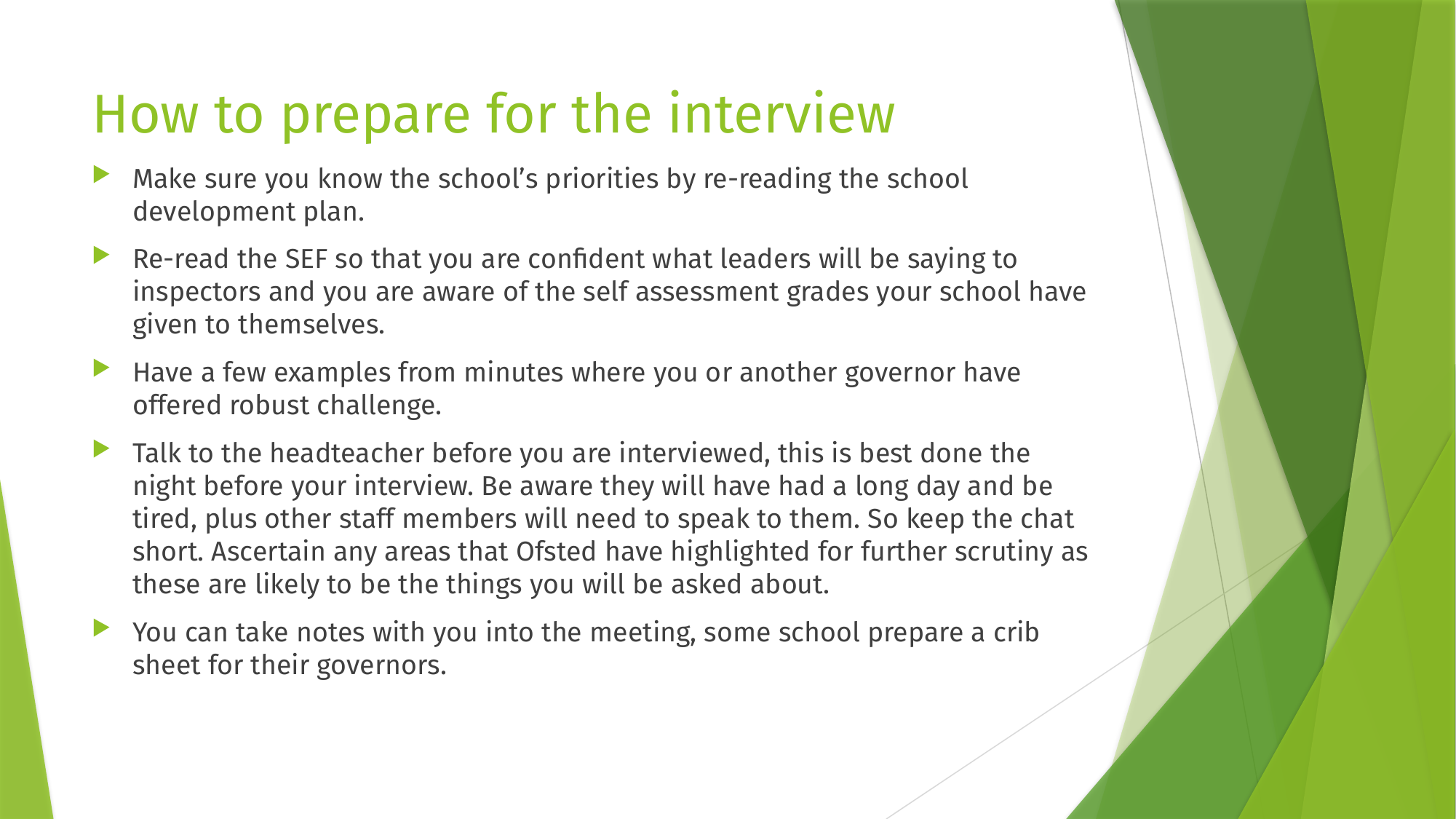

# How to prepare for the interview
Make sure you know the school’s priorities by re-reading the school development plan.
Re-read the SEF so that you are confident what leaders will be saying to inspectors and you are aware of the self assessment grades your school have given to themselves.
Have a few examples from minutes where you or another governor have offered robust challenge.
Talk to the headteacher before you are interviewed, this is best done the night before your interview. Be aware they will have had a long day and be tired, plus other staff members will need to speak to them. So keep the chat short. Ascertain any areas that Ofsted have highlighted for further scrutiny as these are likely to be the things you will be asked about.
You can take notes with you into the meeting, some school prepare a crib sheet for their governors.